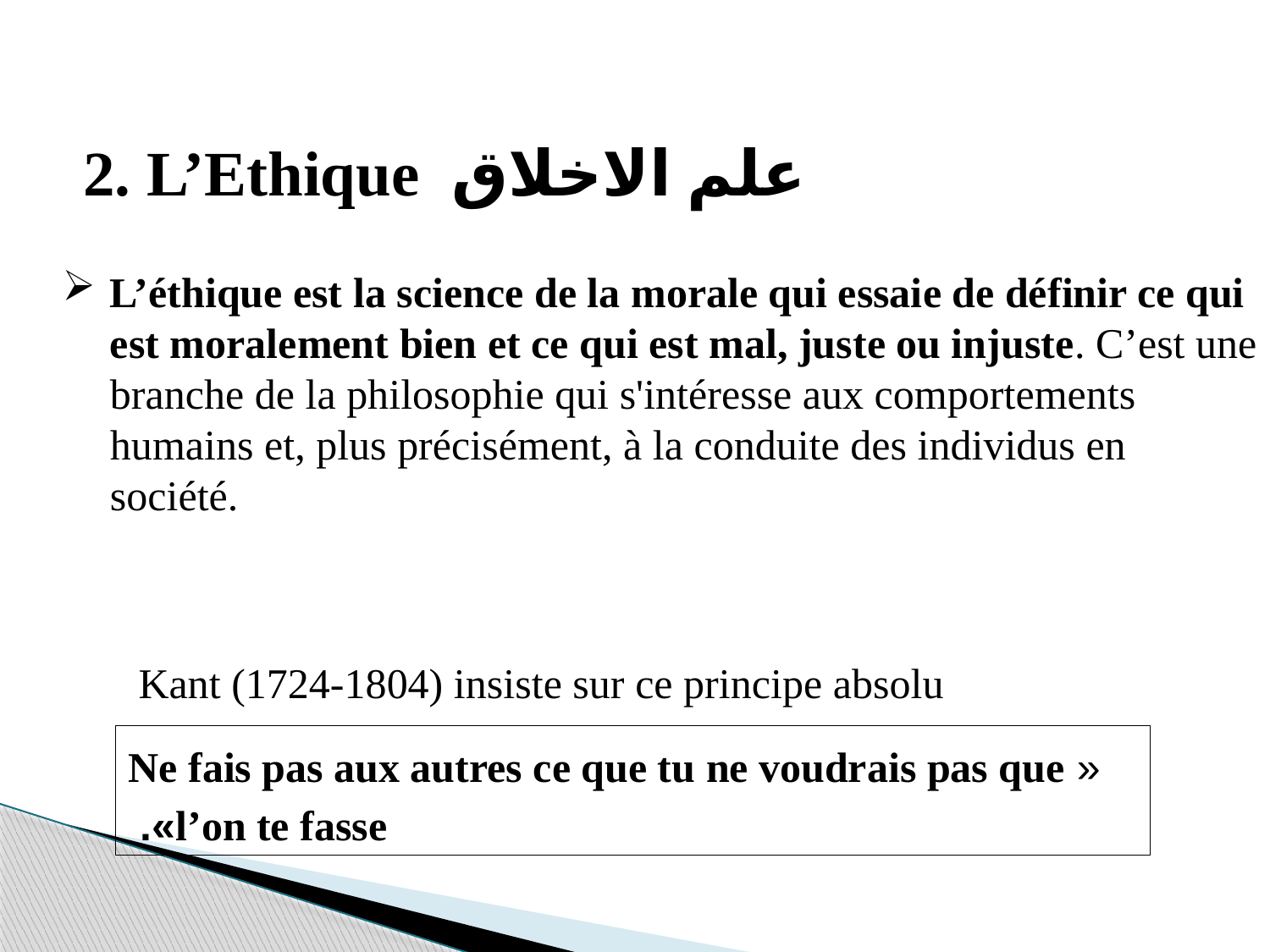

2. L’Ethique  علم الاخلاق
L’éthique est la science de la morale qui essaie de définir ce qui est moralement bien et ce qui est mal, juste ou injuste. C’est une branche de la philosophie qui s'intéresse aux comportements humains et, plus précisément, à la conduite des individus en société.
Kant (1724-1804) insiste sur ce principe absolu
       « Ne fais pas aux autres ce que tu ne voudrais pas que l’on te fasse».